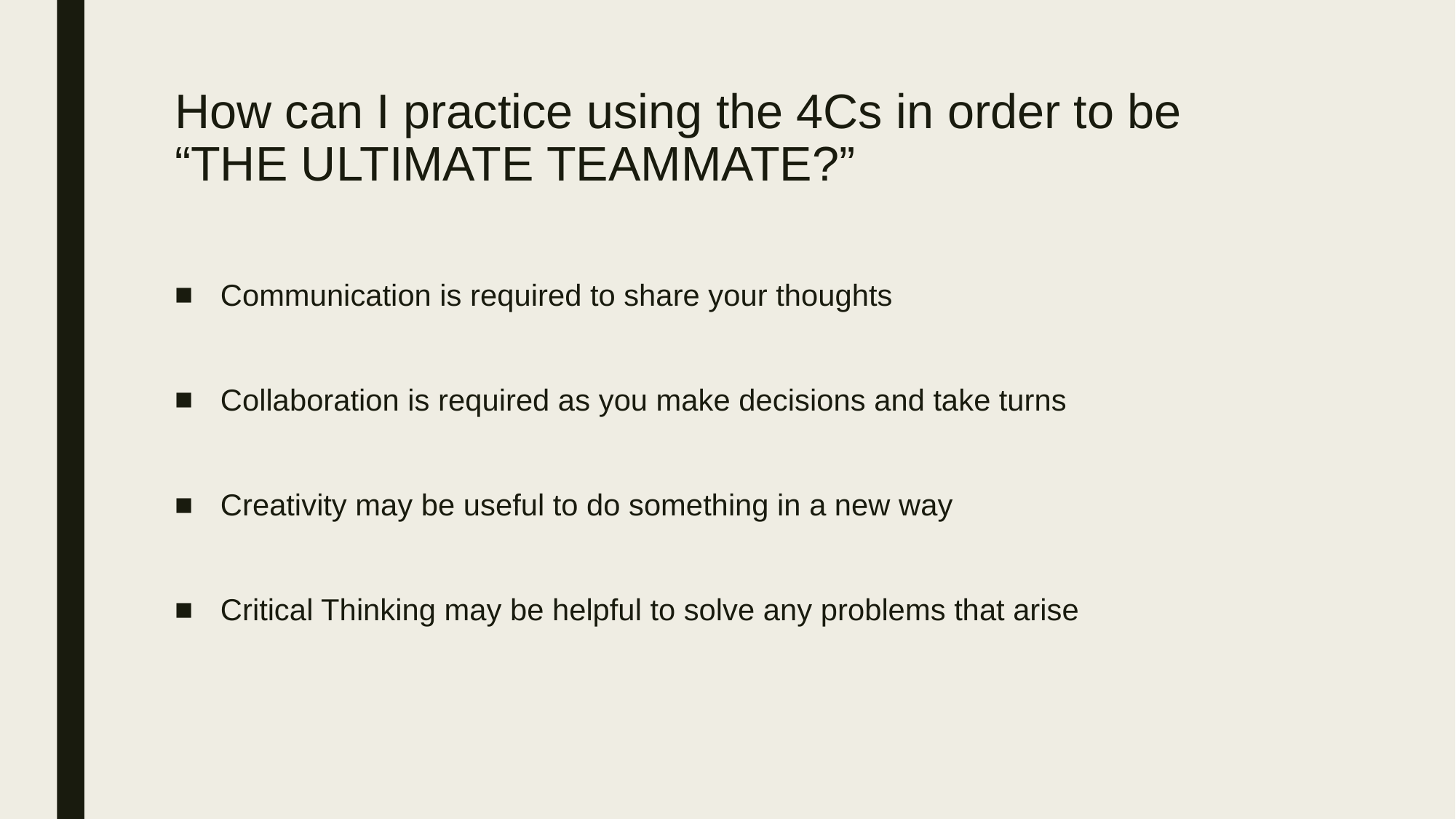

# How can I practice using the 4Cs in order to be “THE ULTIMATE TEAMMATE?”
Communication is required to share your thoughts

Collaboration is required as you make decisions and take turns

Creativity may be useful to do something in a new way

Critical Thinking may be helpful to solve any problems that arise